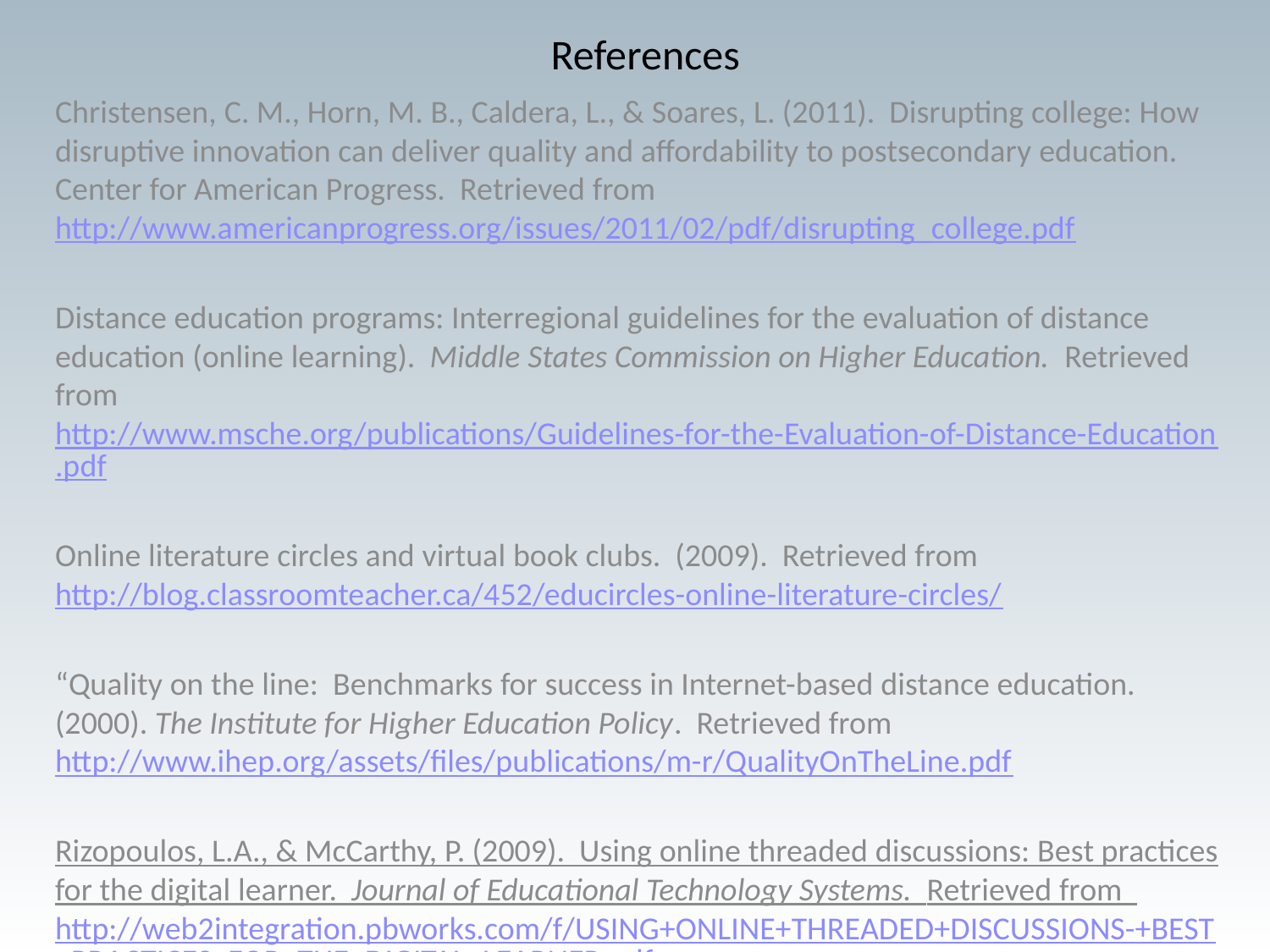

# References
Christensen, C. M., Horn, M. B., Caldera, L., & Soares, L. (2011).  Disrupting college: How disruptive innovation can deliver quality and affordability to postsecondary education.  Center for American Progress.  Retrieved from http://www.americanprogress.org/issues/2011/02/pdf/disrupting_college.pdf

Distance education programs: Interregional guidelines for the evaluation of distance education (online learning).  Middle States Commission on Higher Education.  Retrieved from http://www.msche.org/publications/Guidelines-for-the-Evaluation-of-Distance-Education.pdf

Online literature circles and virtual book clubs.  (2009).  Retrieved from http://blog.classroomteacher.ca/452/educircles-online-literature-circles/

“Quality on the line:  Benchmarks for success in Internet-based distance education.  (2000). The Institute for Higher Education Policy.  Retrieved from http://www.ihep.org/assets/files/publications/m-r/QualityOnTheLine.pdf

Rizopoulos, L.A., & McCarthy, P. (2009).  Using online threaded discussions: Best practices for the digital learner.  Journal of Educational Technology Systems.  Retrieved from  http://web2integration.pbworks.com/f/USING+ONLINE+THREADED+DISCUSSIONS-+BEST+PRACTICES+FOR+THE+DIGITAL+LEARNER.pdf